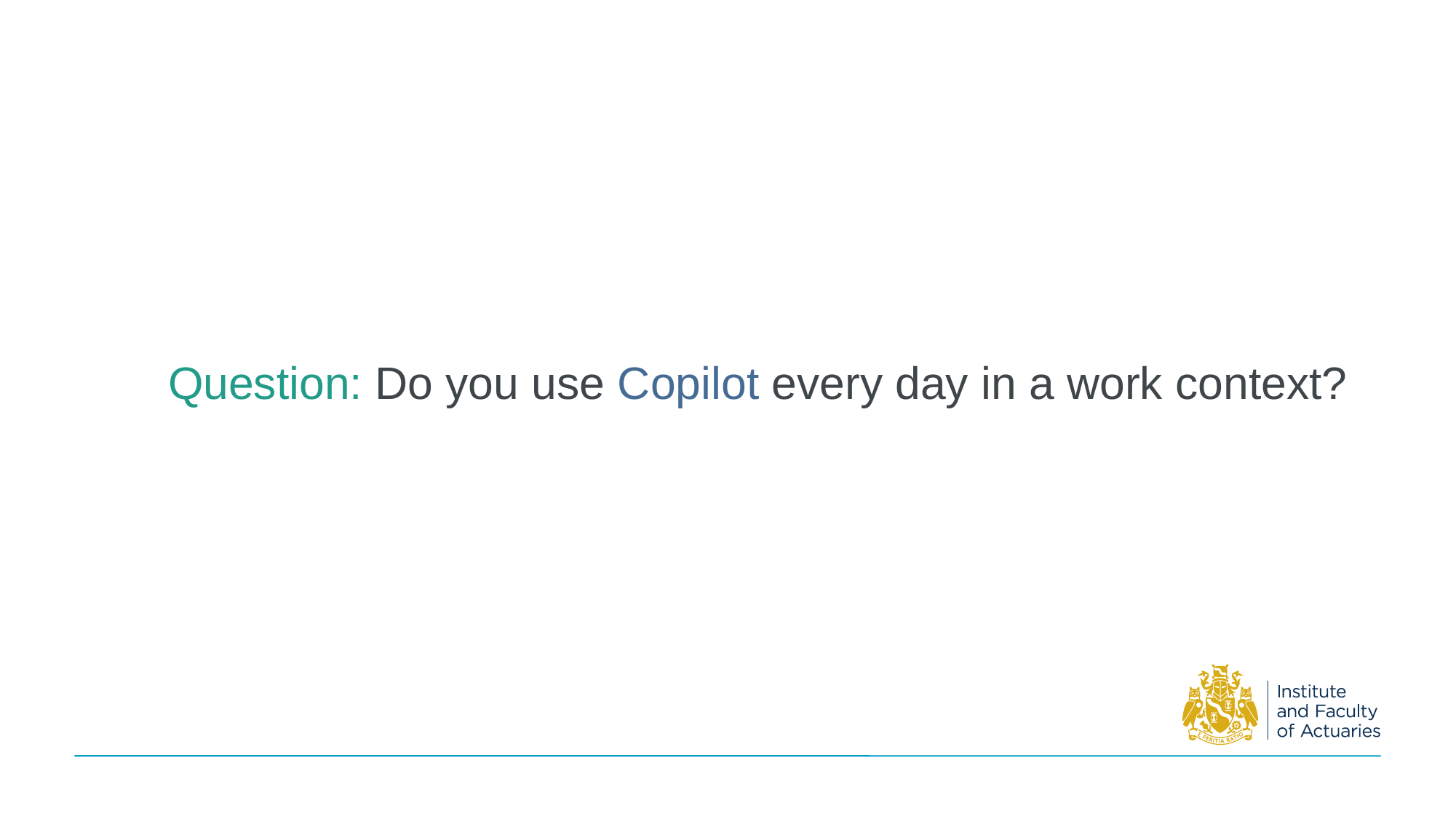

Question: Do you use Copilot every day in a work context?